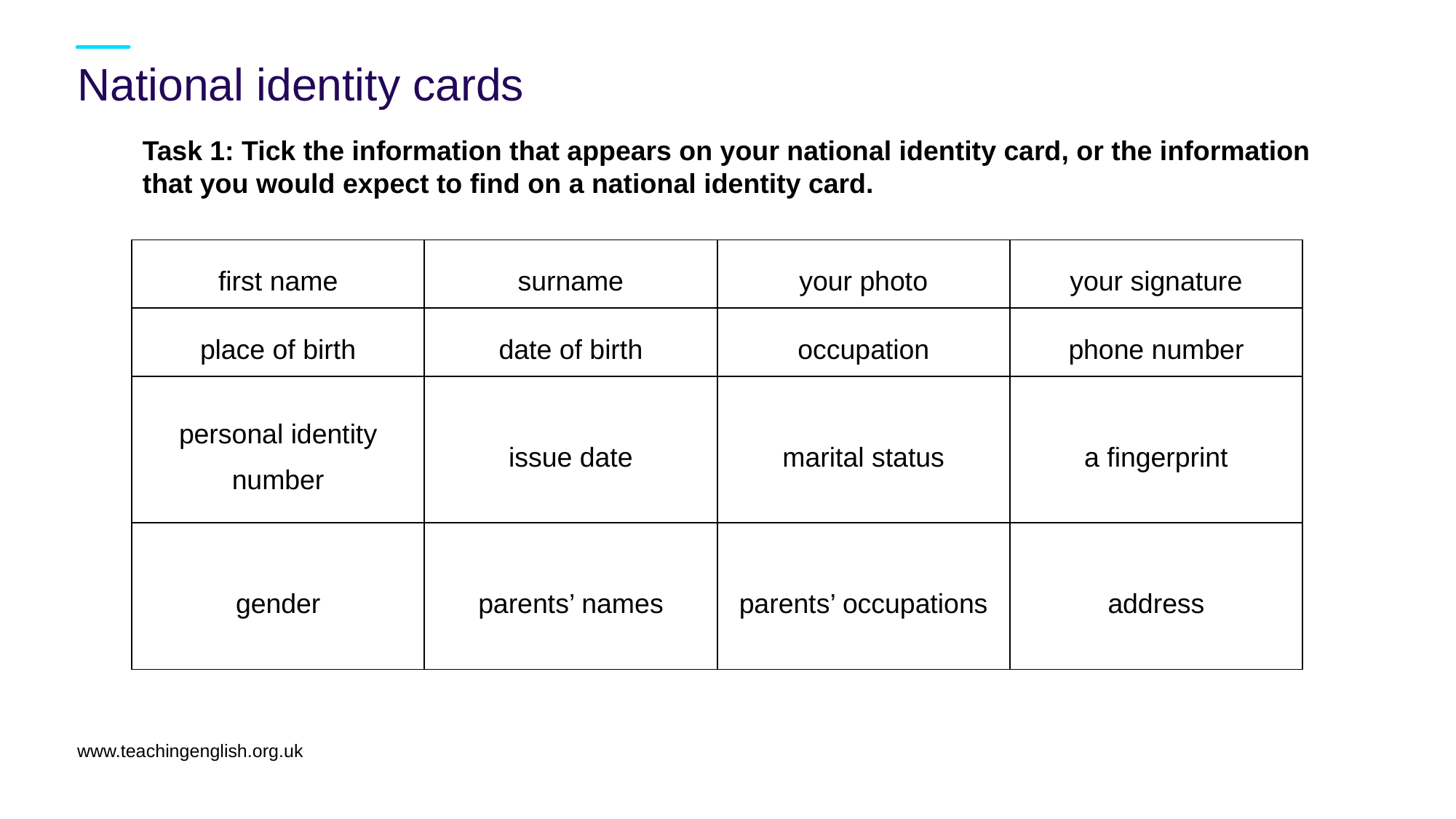

# National identity cards
Task 1: Tick the information that appears on your national identity card, or the information that you would expect to find on a national identity card.
| first name | surname | your photo | your signature |
| --- | --- | --- | --- |
| place of birth | date of birth | occupation | phone number |
| personal identity number | issue date | marital status | a fingerprint |
| gender | parents’ names | parents’ occupations | address |
www.teachingenglish.org.uk